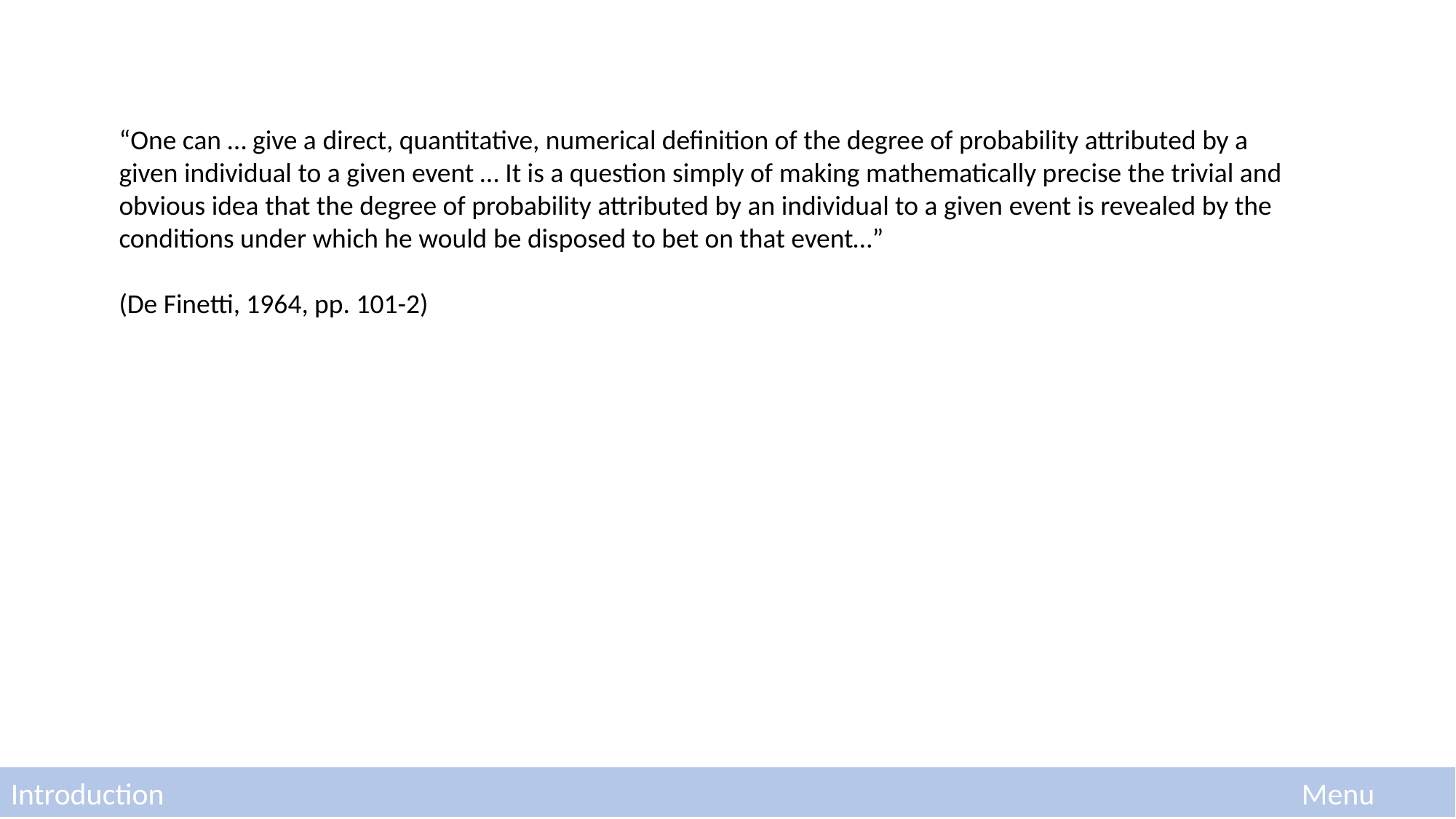

“One can … give a direct, quantitative, numerical definition of the degree of probability attributed by a given individual to a given event … It is a question simply of making mathematically precise the trivial and obvious idea that the degree of probability attributed by an individual to a given event is revealed by the conditions under which he would be disposed to bet on that event…”

(De Finetti, 1964, pp. 101-2)

Introduction
Menu